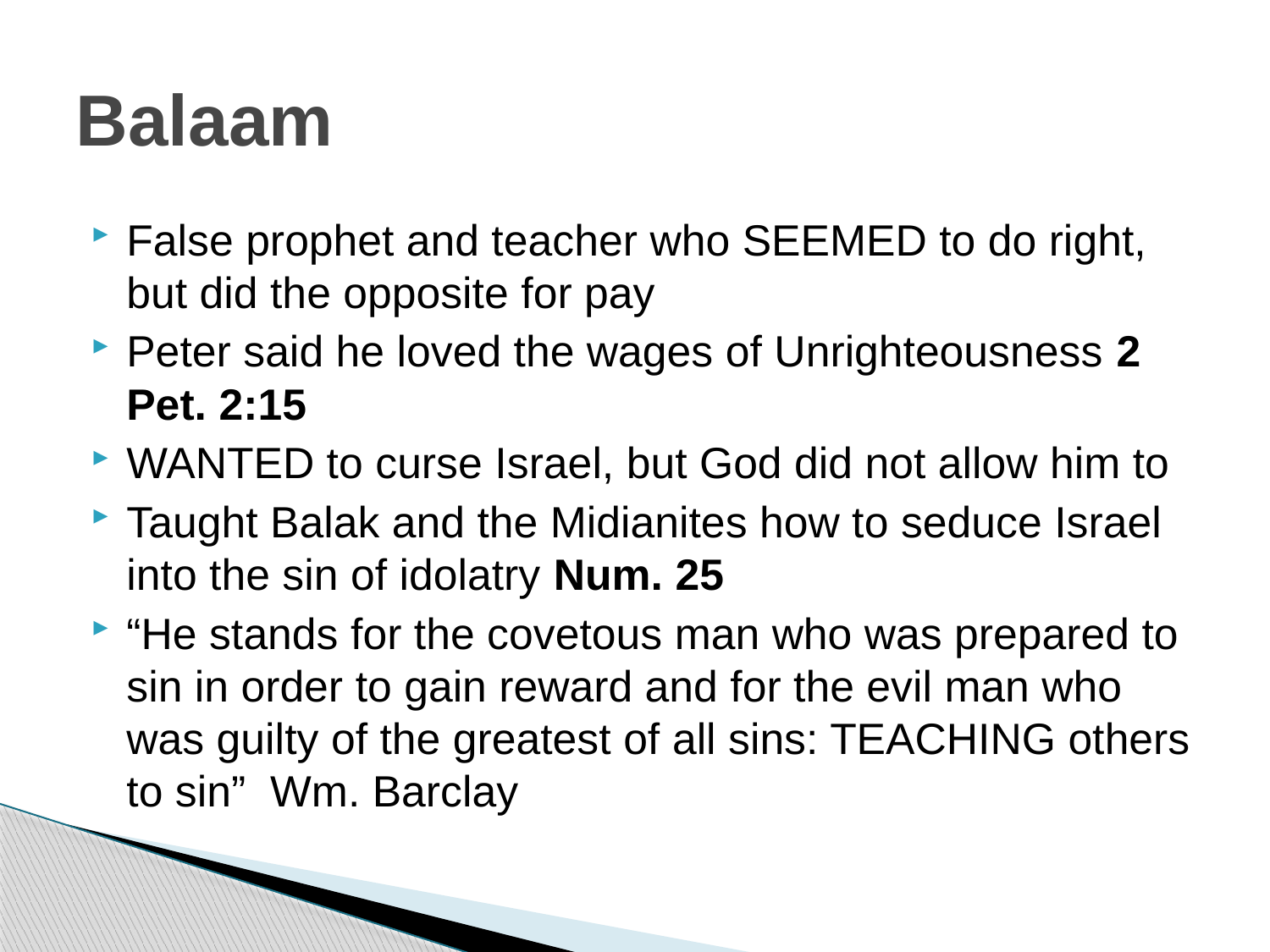

# Balaam
False prophet and teacher who SEEMED to do right, but did the opposite for pay
Peter said he loved the wages of Unrighteousness 2 Pet. 2:15
WANTED to curse Israel, but God did not allow him to
Taught Balak and the Midianites how to seduce Israel into the sin of idolatry Num. 25
“He stands for the covetous man who was prepared to sin in order to gain reward and for the evil man who was guilty of the greatest of all sins: TEACHING others to sin”  Wm. Barclay